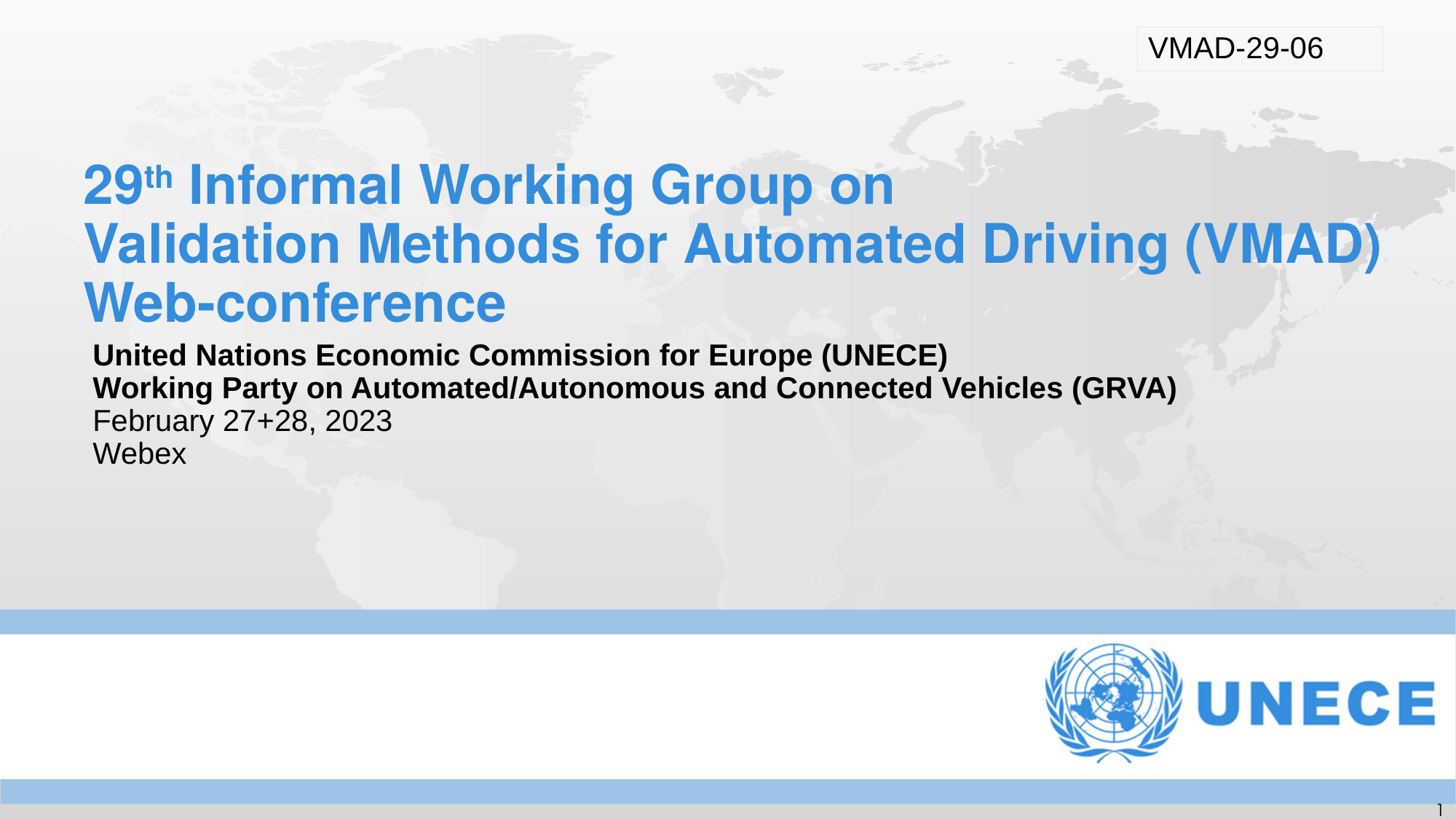

VMAD-29-06
# 29th Informal Working Group on Validation Methods for Automated Driving (VMAD) Web-conference
United Nations Economic Commission for Europe (UNECE)
Working Party on Automated/Autonomous and Connected Vehicles (GRVA)
February 27+28, 2023
Webex
1